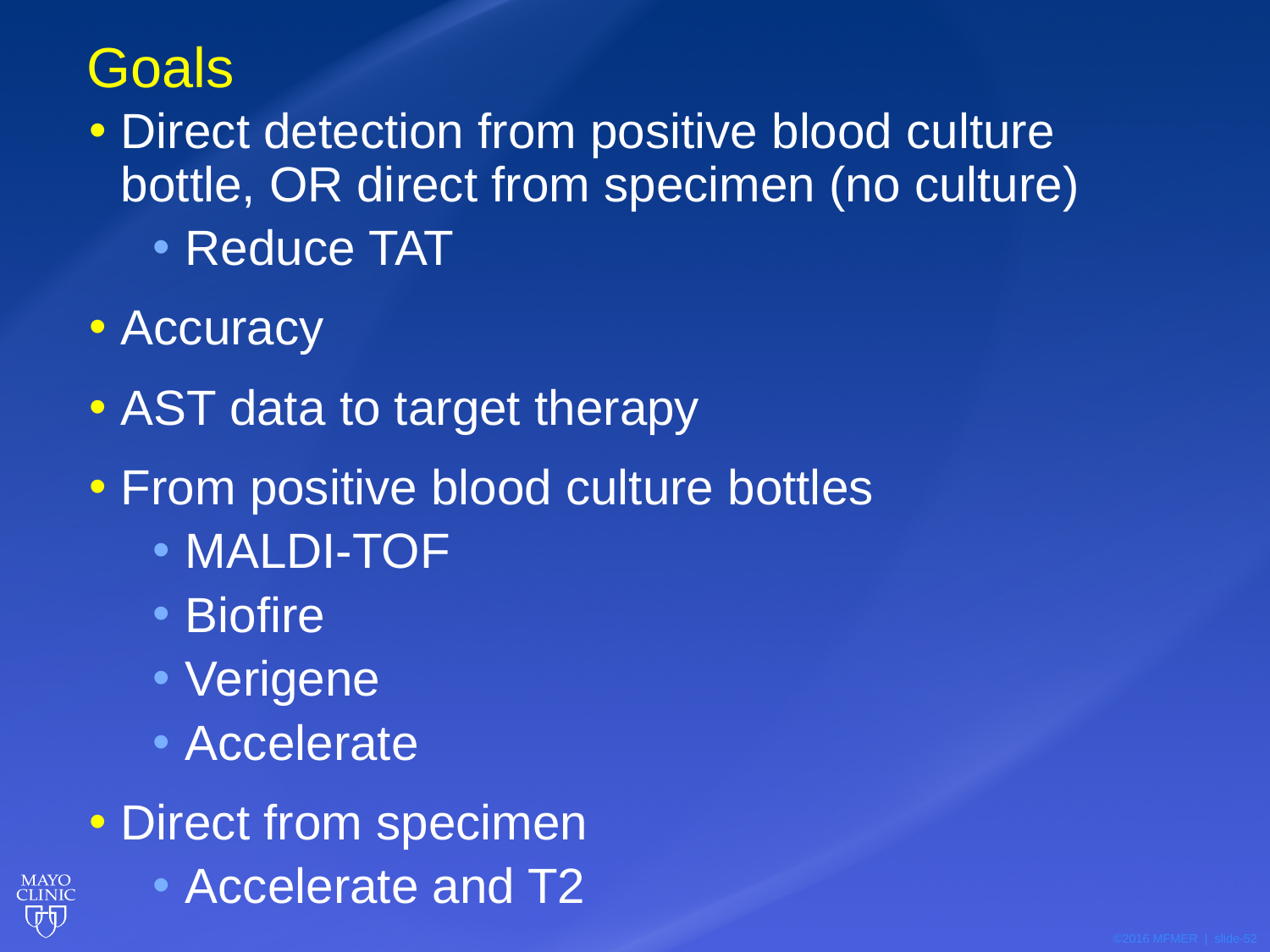

# Goals
Direct detection from positive blood culture bottle, OR direct from specimen (no culture)
Reduce TAT
Accuracy
AST data to target therapy
From positive blood culture bottles
MALDI-TOF
Biofire
Verigene
Accelerate
Direct from specimen
Accelerate and T2